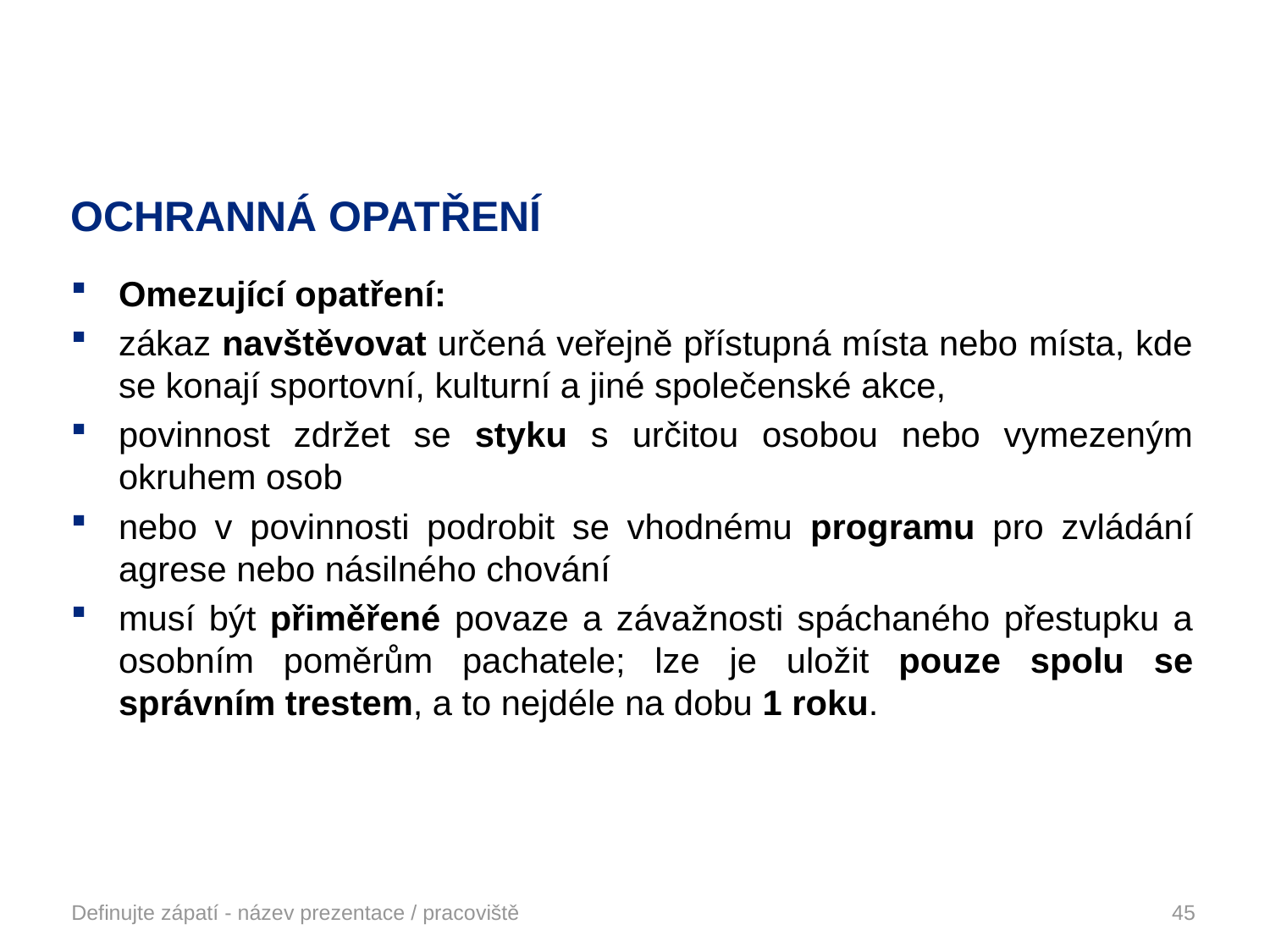

# OCHRANNÁ OPATŘENÍ
Omezující opatření:
zákaz navštěvovat určená veřejně přístupná místa nebo místa, kde se konají sportovní, kulturní a jiné společenské akce,
povinnost zdržet se styku s určitou osobou nebo vymezeným okruhem osob
nebo v povinnosti podrobit se vhodnému programu pro zvládání agrese nebo násilného chování
musí být přiměřené povaze a závažnosti spáchaného přestupku a osobním poměrům pachatele; lze je uložit pouze spolu se správním trestem, a to nejdéle na dobu 1 roku.

Definujte zápatí - název prezentace / pracoviště
45